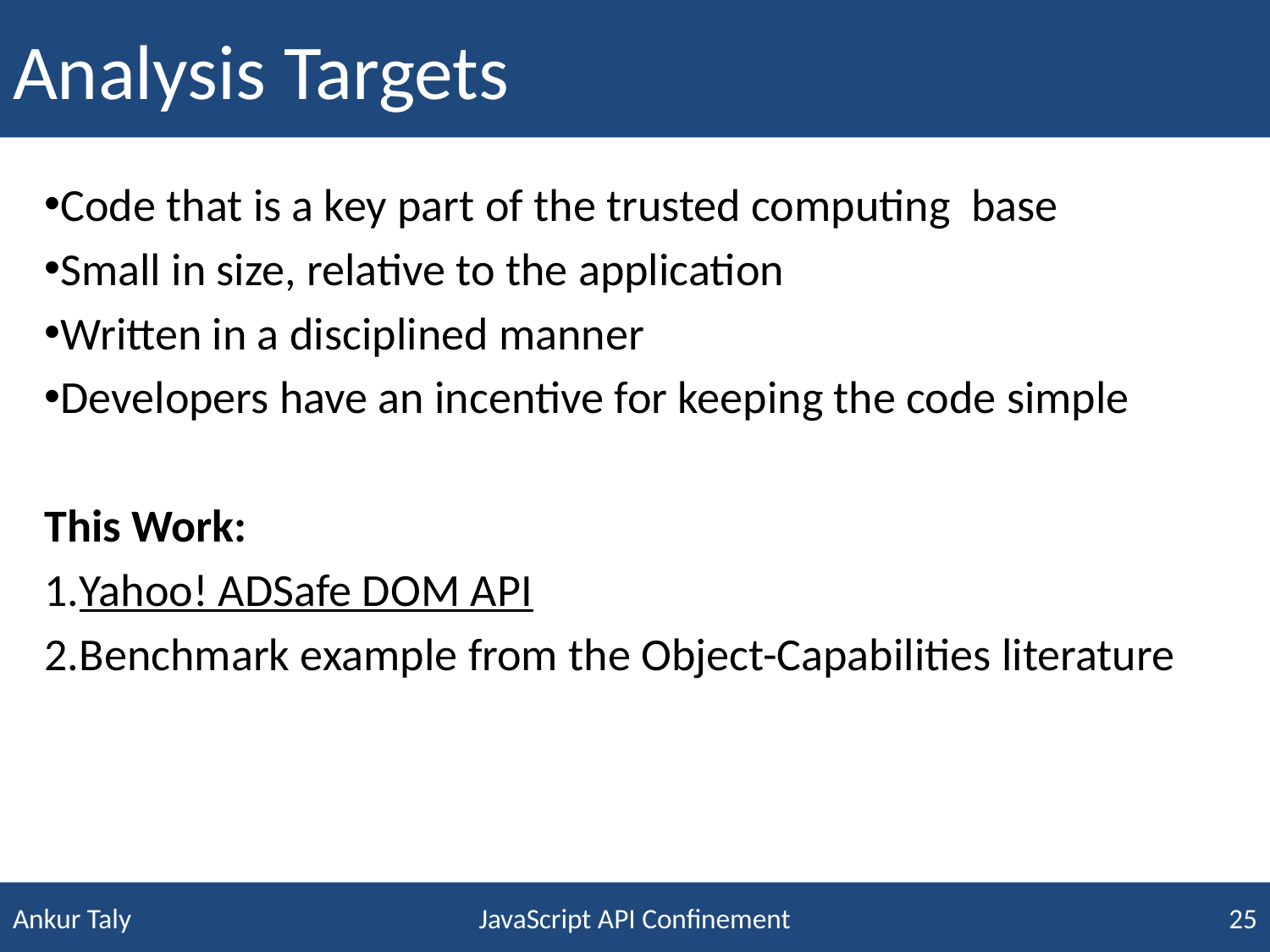

# Analysis Targets
Code that is a key part of the trusted computing  base
Small in size, relative to the application
Written in a disciplined manner
Developers have an incentive for keeping the code simple

This Work:
Yahoo! ADSafe DOM API
Benchmark example from the Object-Capabilities literature

JavaScript API Confinement
25